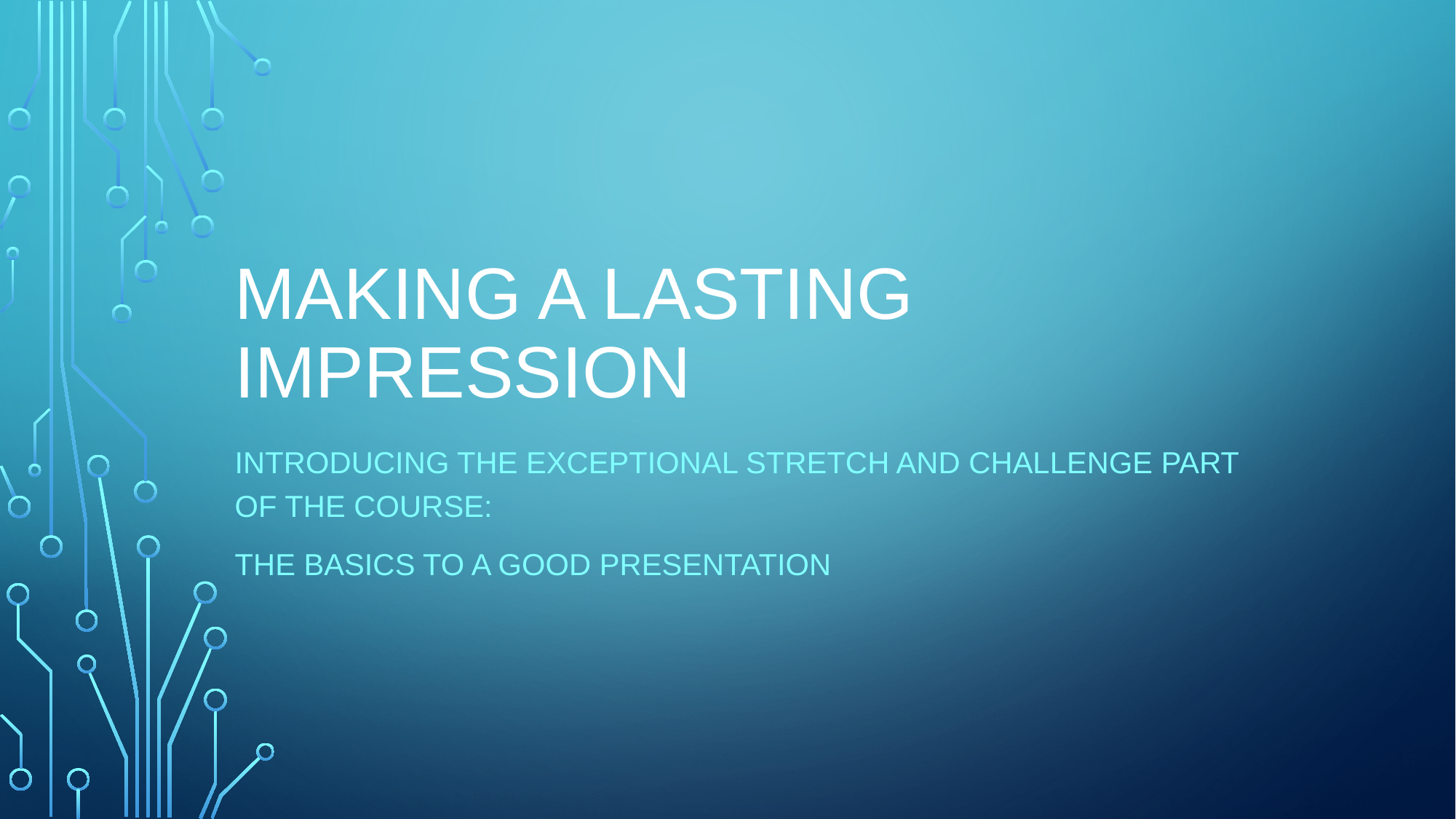

# Making a lasting impression
Introducing the EXCEPTIONAL STRETCH AND CHALLENGE PART OF THE COURSE:
The basics to a good presentation